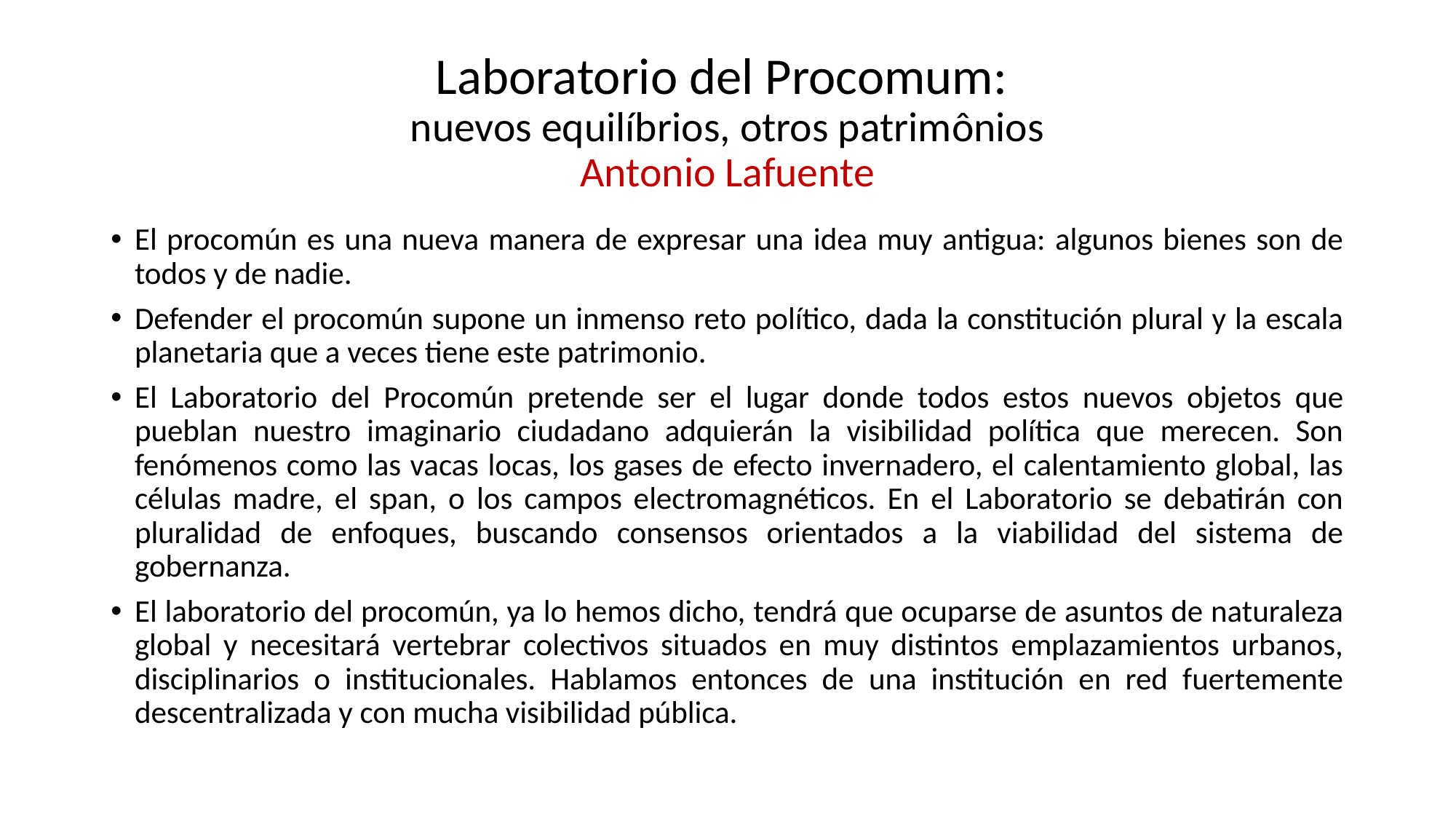

# Laboratorio del Procomum: nuevos equilíbrios, otros patrimônios Antonio Lafuente
El procomún es una nueva manera de expresar una idea muy antigua: algunos bienes son de todos y de nadie.
Defender el procomún supone un inmenso reto político, dada la constitución plural y la escala planetaria que a veces tiene este patrimonio.
El Laboratorio del Procomún pretende ser el lugar donde todos estos nuevos objetos que pueblan nuestro imaginario ciudadano adquierán la visibilidad política que merecen. Son fenómenos como las vacas locas, los gases de efecto invernadero, el calentamiento global, las células madre, el span, o los campos electromagnéticos. En el Laboratorio se debatirán con pluralidad de enfoques, buscando consensos orientados a la viabilidad del sistema de gobernanza.
El laboratorio del procomún, ya lo hemos dicho, tendrá que ocuparse de asuntos de naturaleza global y necesitará vertebrar colectivos situados en muy distintos emplazamientos urbanos, disciplinarios o institucionales. Hablamos entonces de una institución en red fuertemente descentralizada y con mucha visibilidad pública.